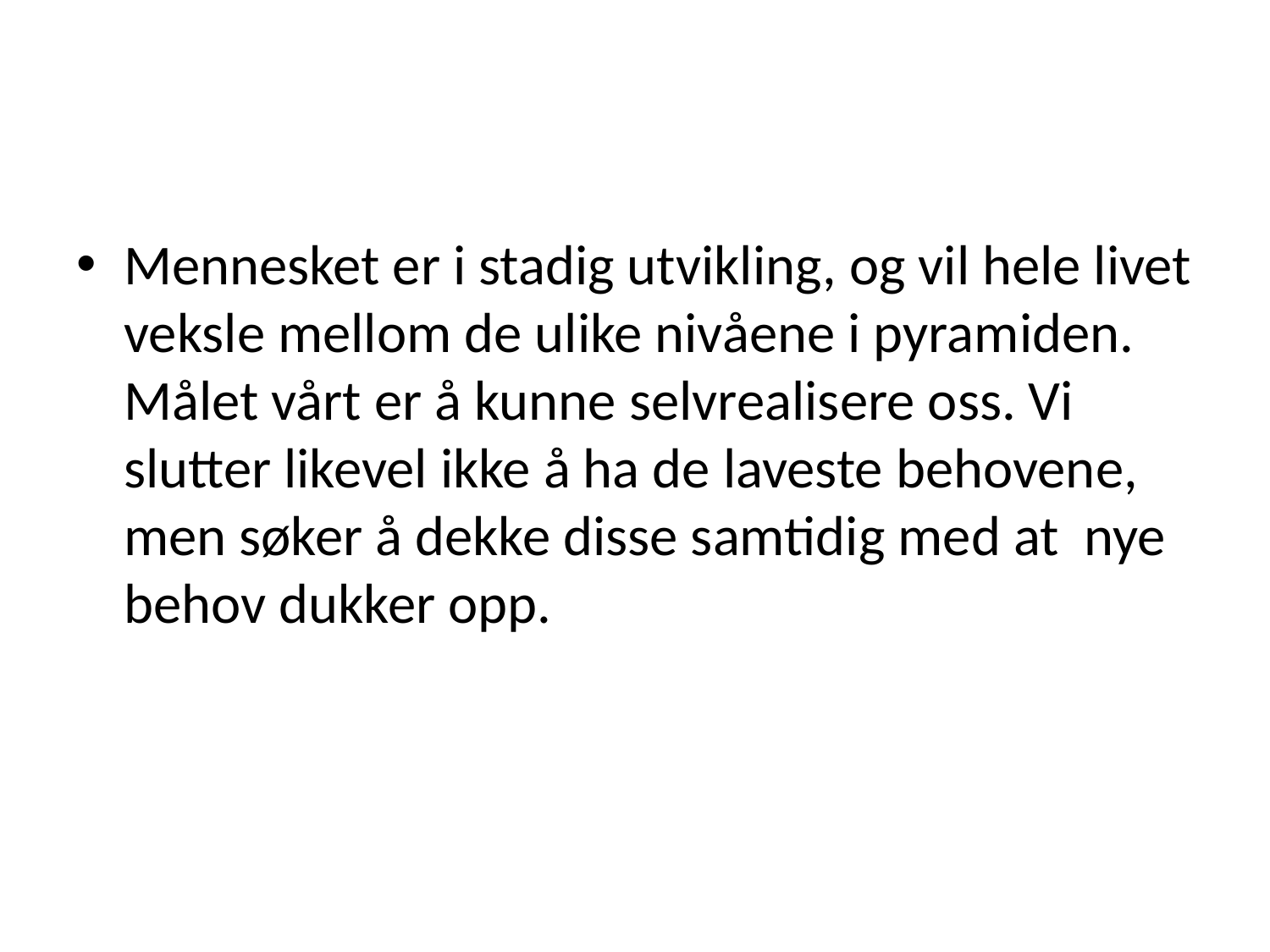

#
Mennesket er i stadig utvikling, og vil hele livet veksle mellom de ulike nivåene i pyramiden. Målet vårt er å kunne selvrealisere oss. Vi slutter likevel ikke å ha de laveste behovene, men søker å dekke disse samtidig med at  nye behov dukker opp.